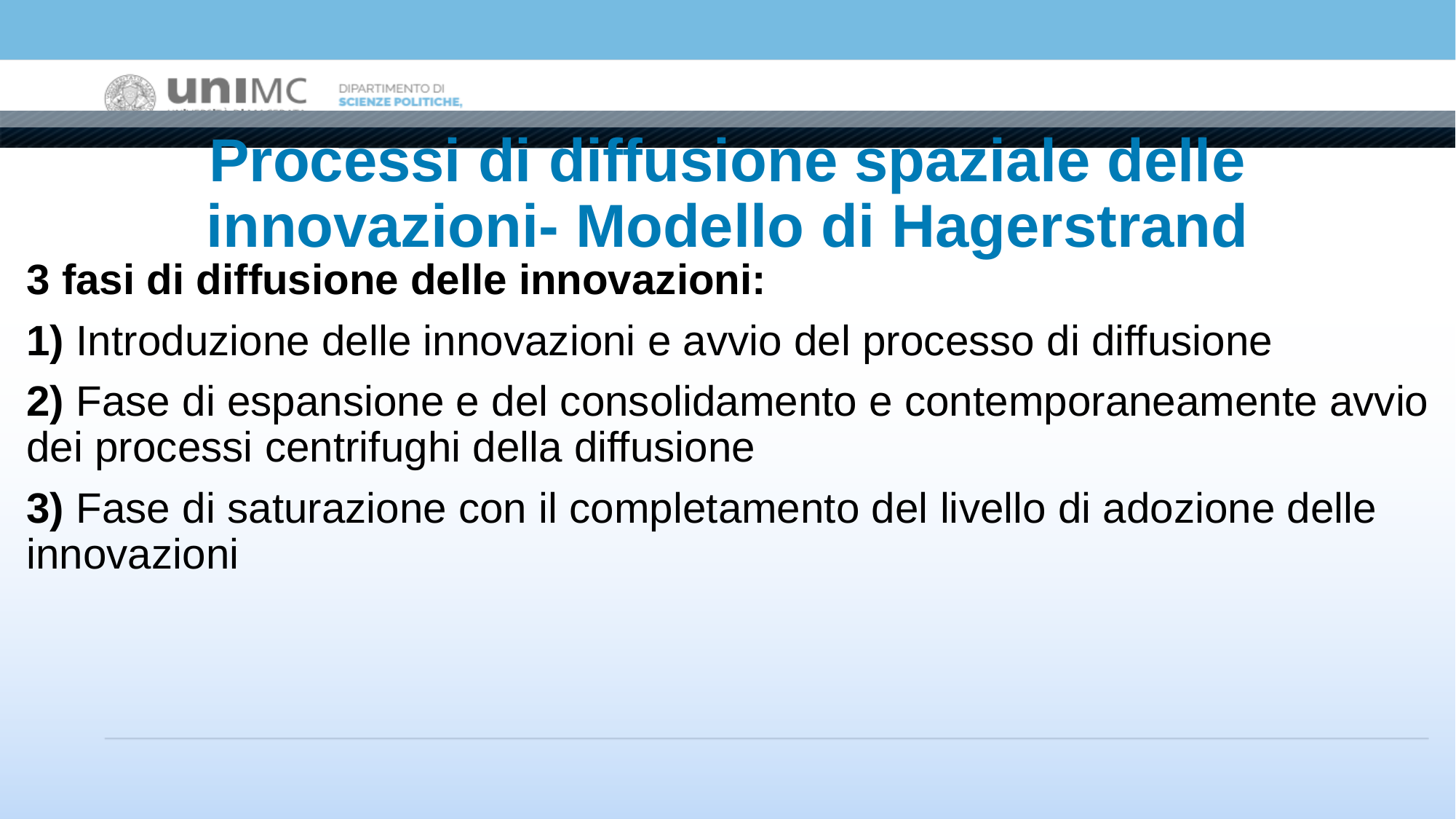

# Processi di diffusione spaziale delle innovazioni- Modello di Hagerstrand
3 fasi di diffusione delle innovazioni:
1) Introduzione delle innovazioni e avvio del processo di diffusione
2) Fase di espansione e del consolidamento e contemporaneamente avvio dei processi centrifughi della diffusione
3) Fase di saturazione con il completamento del livello di adozione delle innovazioni